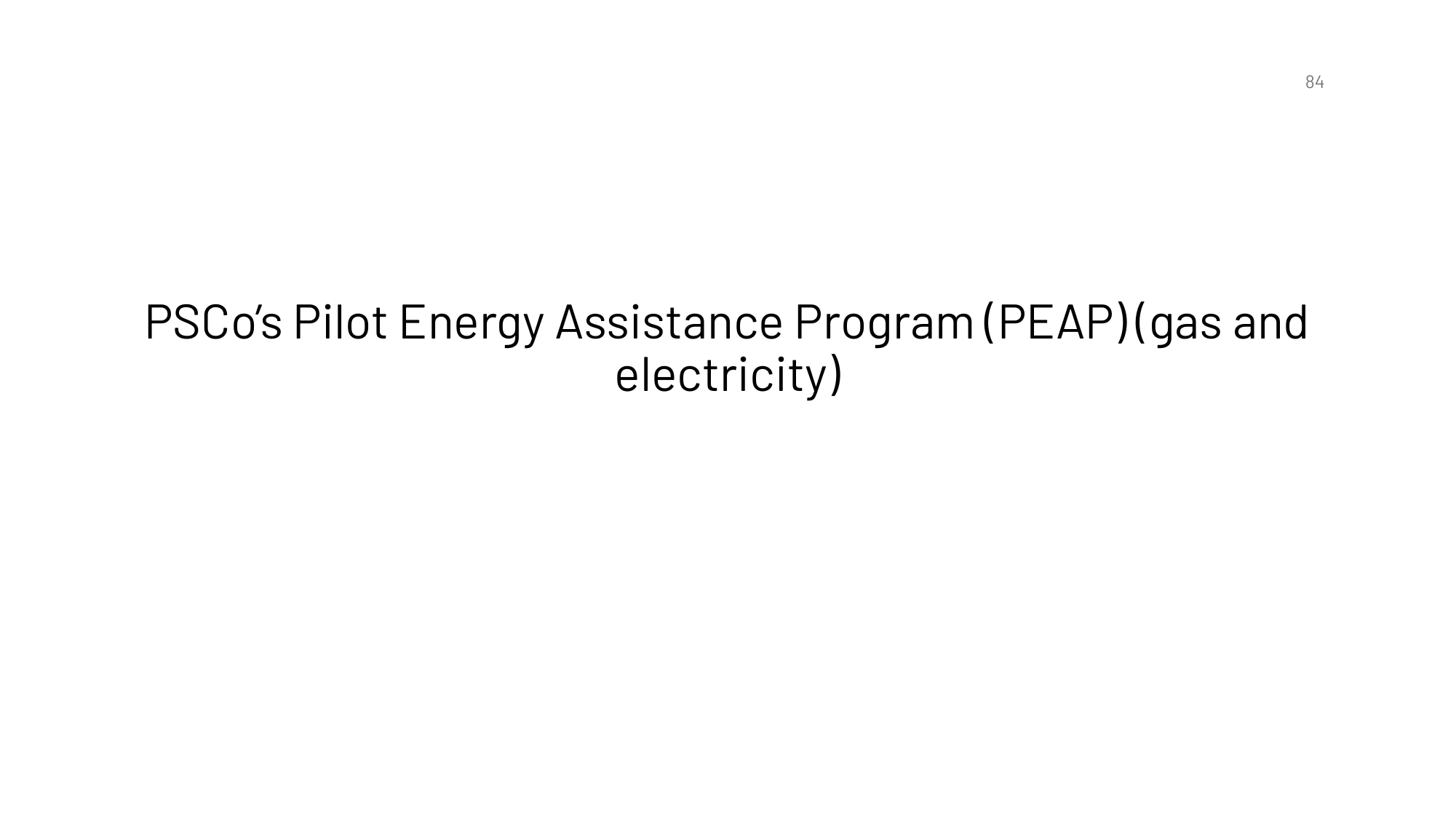

84

PSCo’s Pilot Energy Assistance Program (PEAP) (gas and electricity)